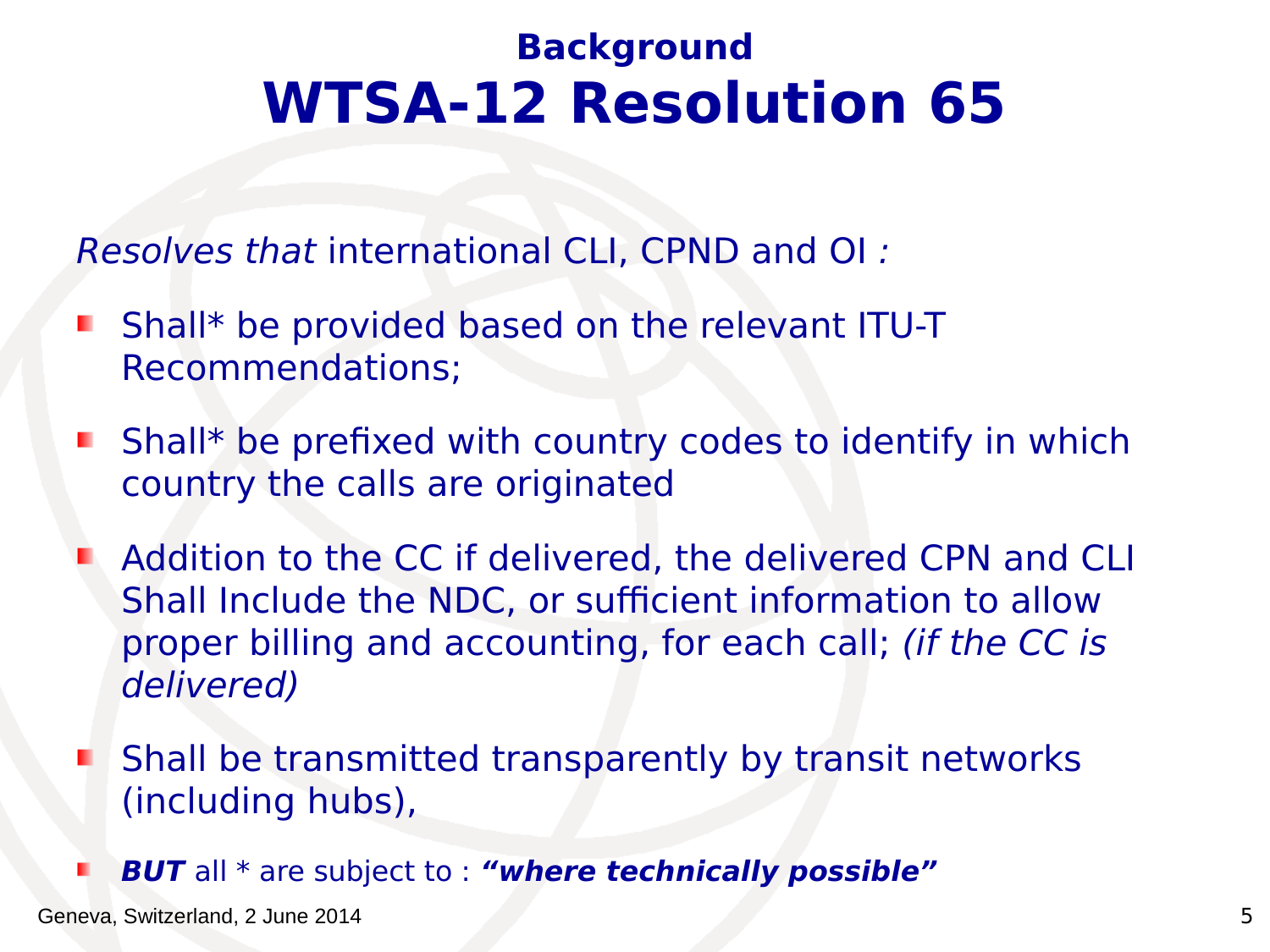

# Background WTSA-12 Resolution 65
Resolves that international CLI, CPND and OI :
Shall* be provided based on the relevant ITU-T Recommendations;
Shall* be prefixed with country codes to identify in which country the calls are originated
Addition to the CC if delivered, the delivered CPN and CLI Shall Include the NDC, or sufficient information to allow proper billing and accounting, for each call; (if the CC is delivered)
Shall be transmitted transparently by transit networks (including hubs),
BUT all * are subject to : “where technically possible”

Geneva, Switzerland, 2 June 2014
5